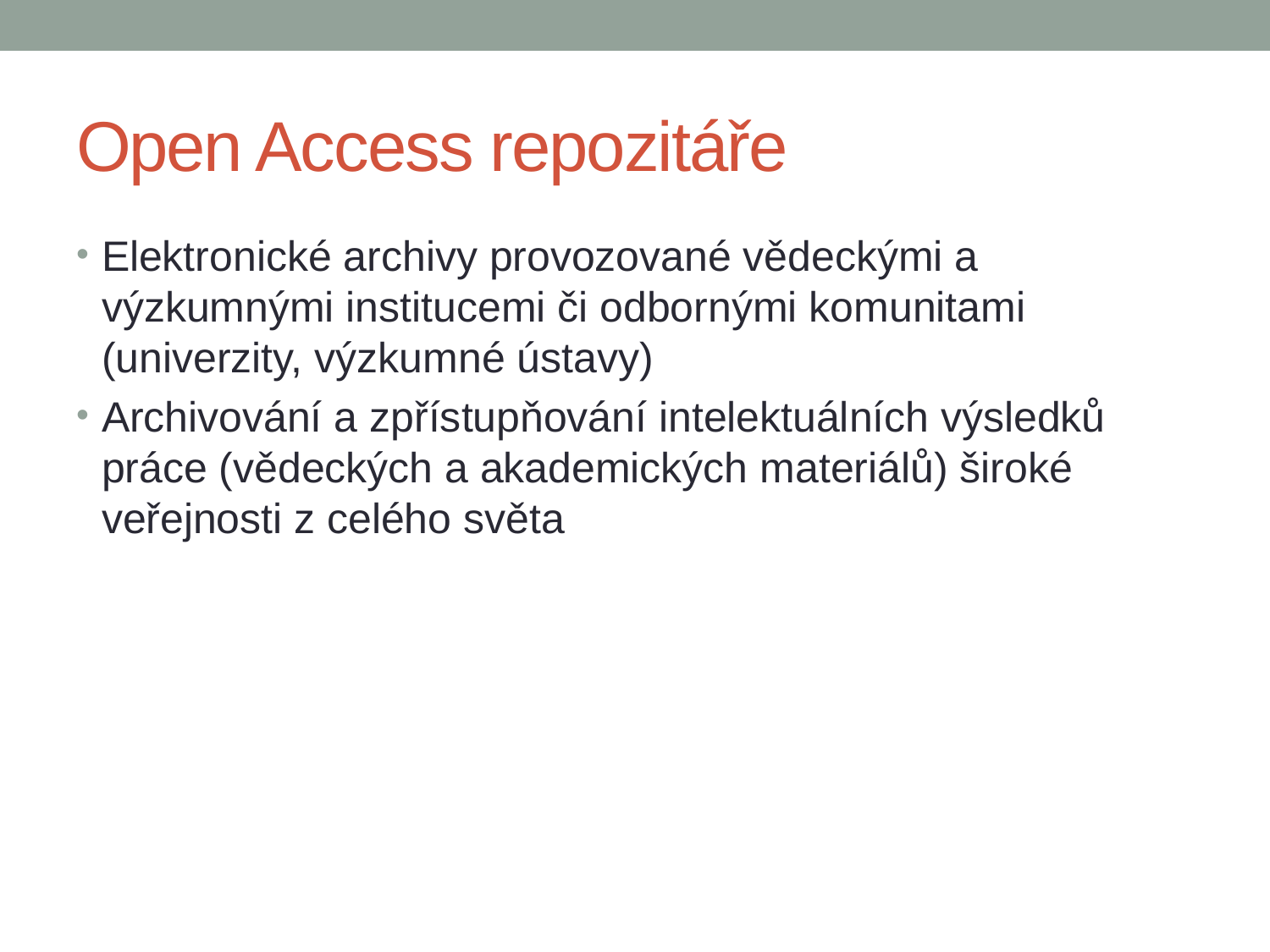

# Open Access repozitáře
Elektronické archivy provozované vědeckými a výzkumnými institucemi či odbornými komunitami (univerzity, výzkumné ústavy)
Archivování a zpřístupňování intelektuálních výsledků práce (vědeckých a akademických materiálů) široké veřejnosti z celého světa